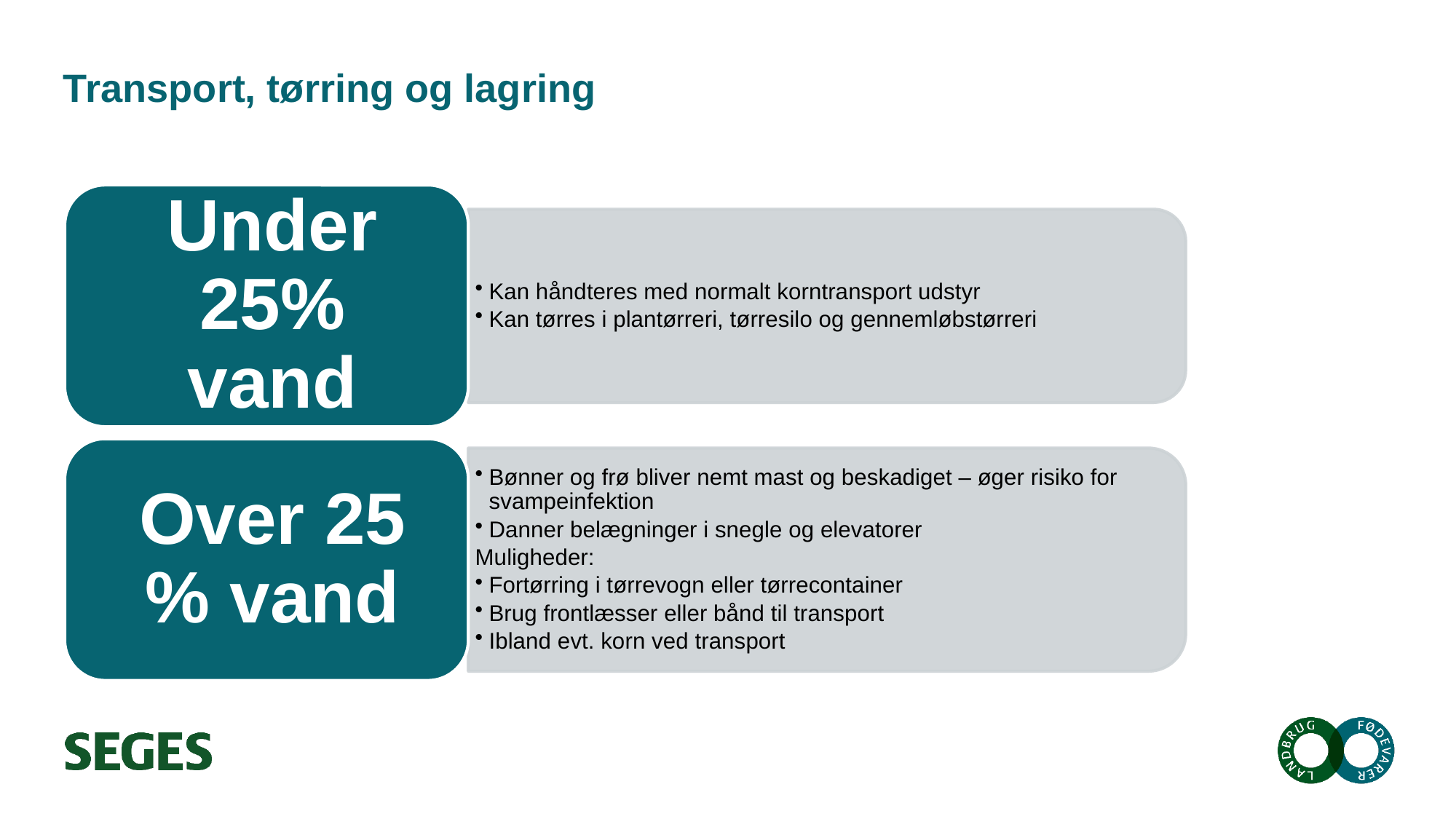

# Transport, tørring og lagring
Kan håndteres med normalt korntransport udstyr
Kan tørres i plantørreri, tørresilo og gennemløbstørreri
Under 25% vand
Bønner og frø bliver nemt mast og beskadiget – øger risiko for svampeinfektion
Danner belægninger i snegle og elevatorer
Muligheder:
Fortørring i tørrevogn eller tørrecontainer
Brug frontlæsser eller bånd til transport
Ibland evt. korn ved transport
Over 25 % vand